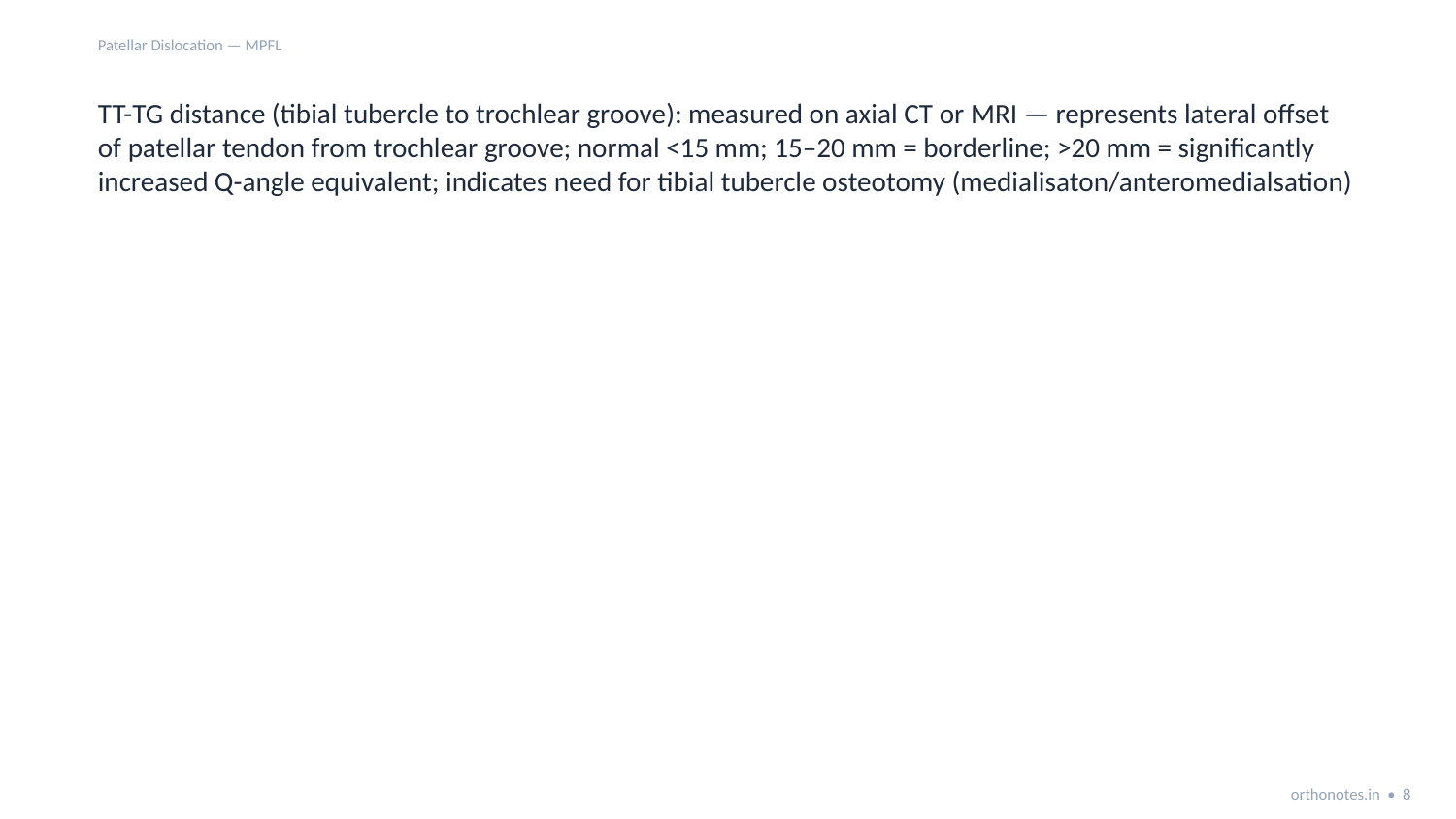

Patellar Dislocation — MPFL
TT-TG distance (tibial tubercle to trochlear groove): measured on axial CT or MRI — represents lateral offset of patellar tendon from trochlear groove; normal <15 mm; 15–20 mm = borderline; >20 mm = significantly increased Q-angle equivalent; indicates need for tibial tubercle osteotomy (medialisaton/anteromedialsation)
orthonotes.in  •  8